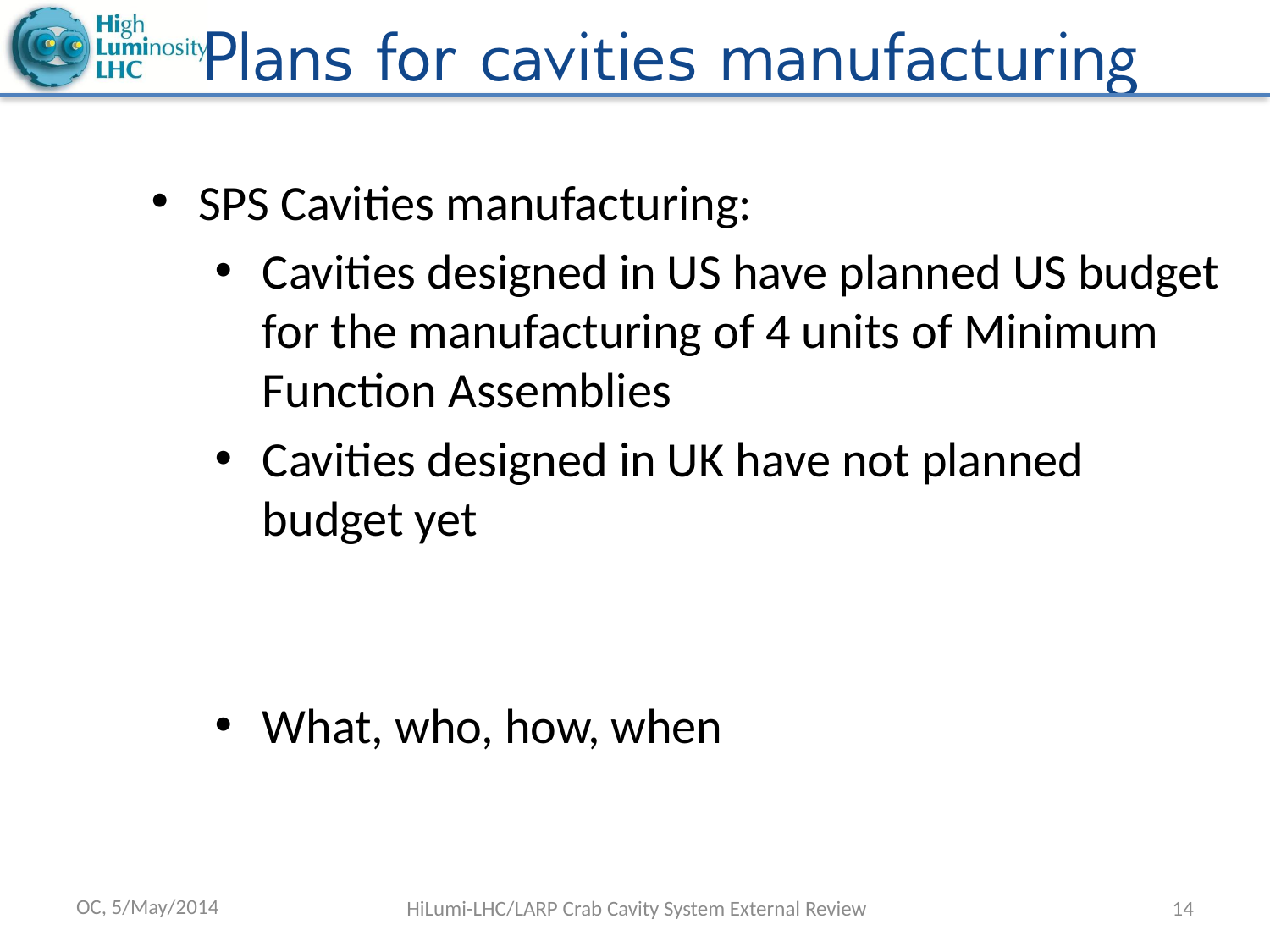

# Plans for cavities manufacturing

SPS Cavities manufacturing:
Cavities designed in US have planned US budget for the manufacturing of 4 units of Minimum Function Assemblies
Cavities designed in UK have not planned budget yet

What, who, how, when
OC, 5/May/2014
HiLumi-LHC/LARP Crab Cavity System External Review
14